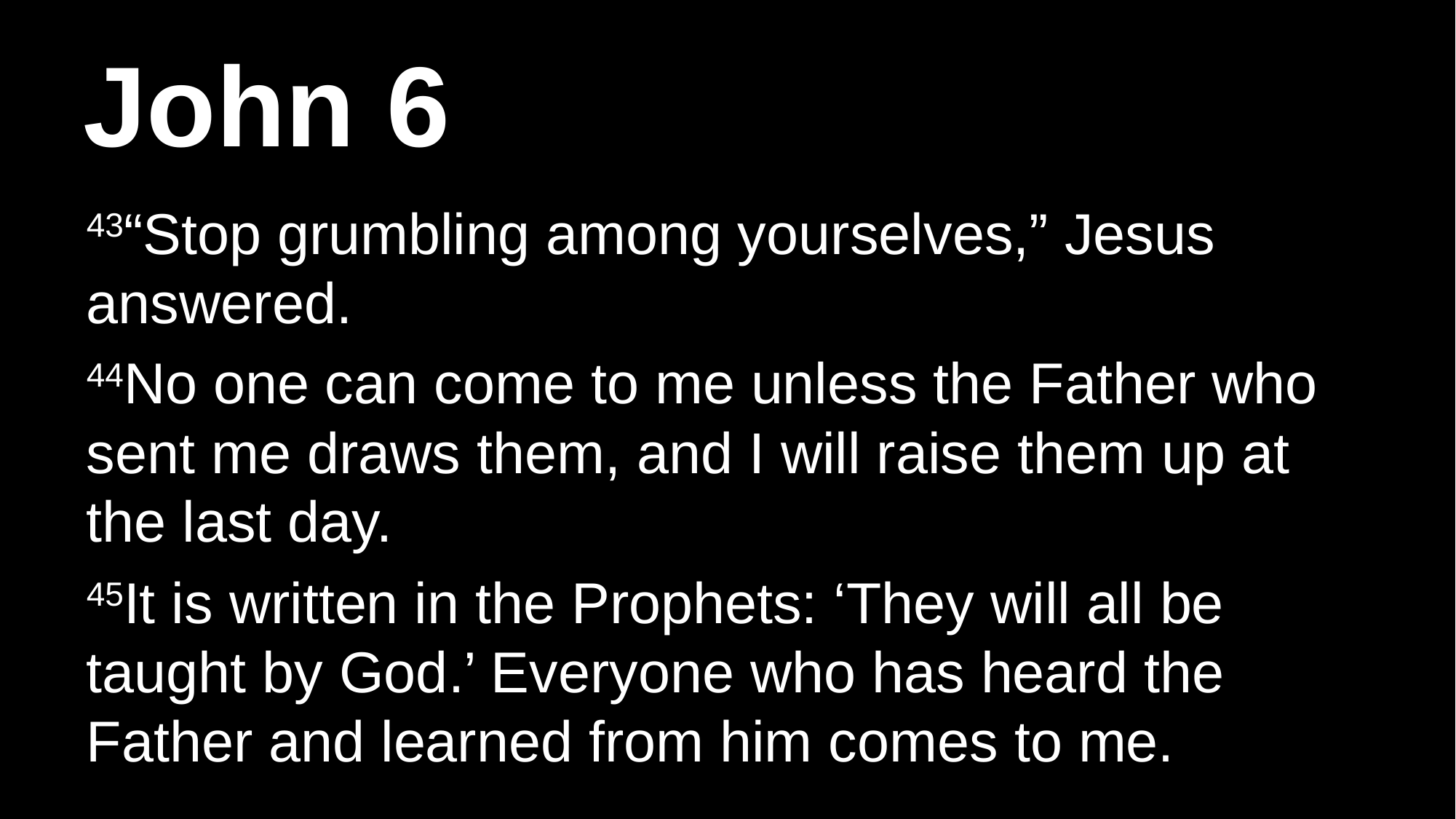

# John 6
43“Stop grumbling among yourselves,” Jesus answered.
44No one can come to me unless the Father who sent me draws them, and I will raise them up at the last day.
45It is written in the Prophets: ‘They will all be taught by God.’ Everyone who has heard the Father and learned from him comes to me.